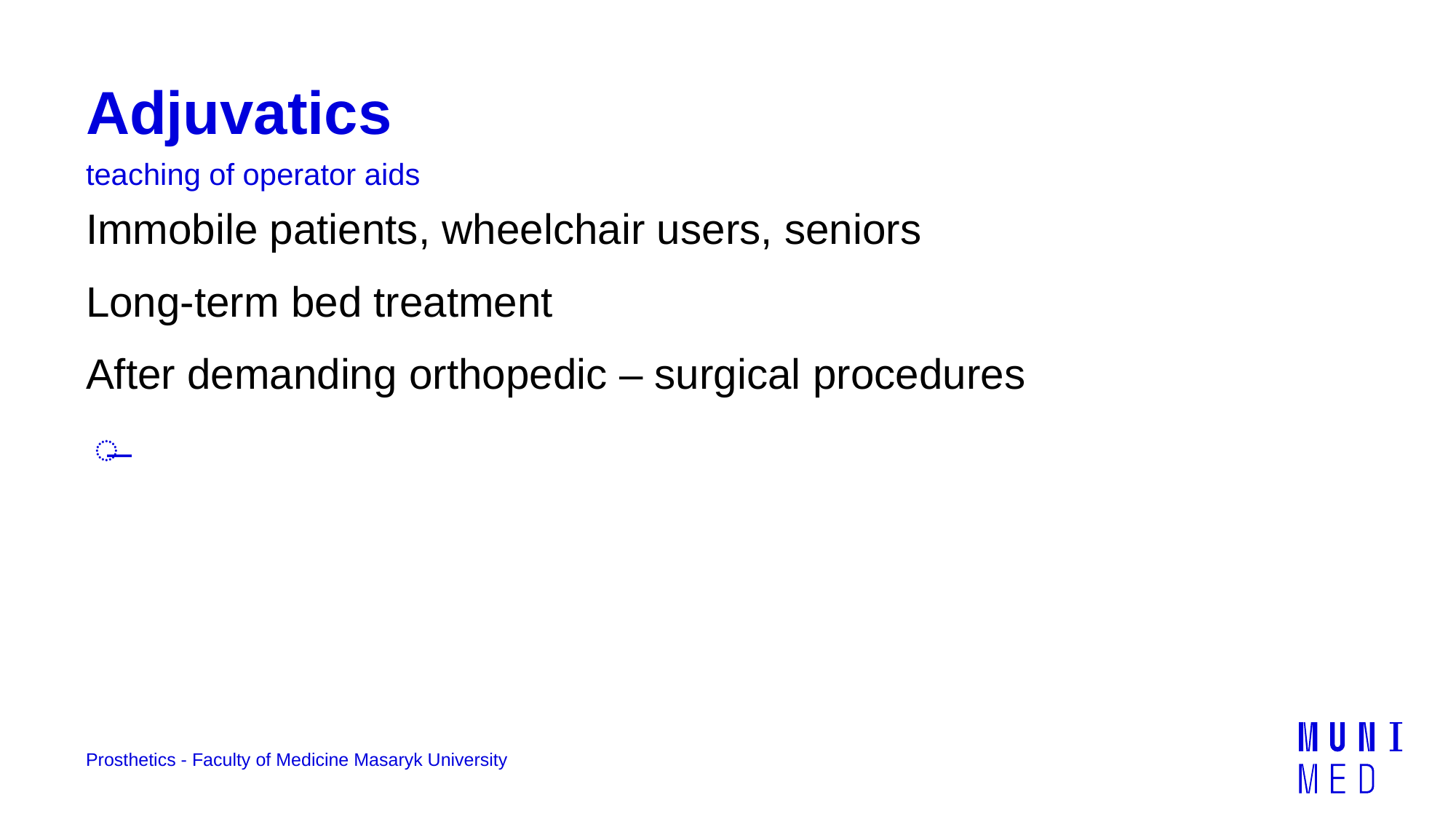

# Adjuvatics
teaching of operator aids

Immobile patients, wheelchair users, seniors
Long-term bed treatment
After demanding orthopedic – surgical procedures

Prosthetics - Faculty of Medicine Masaryk University